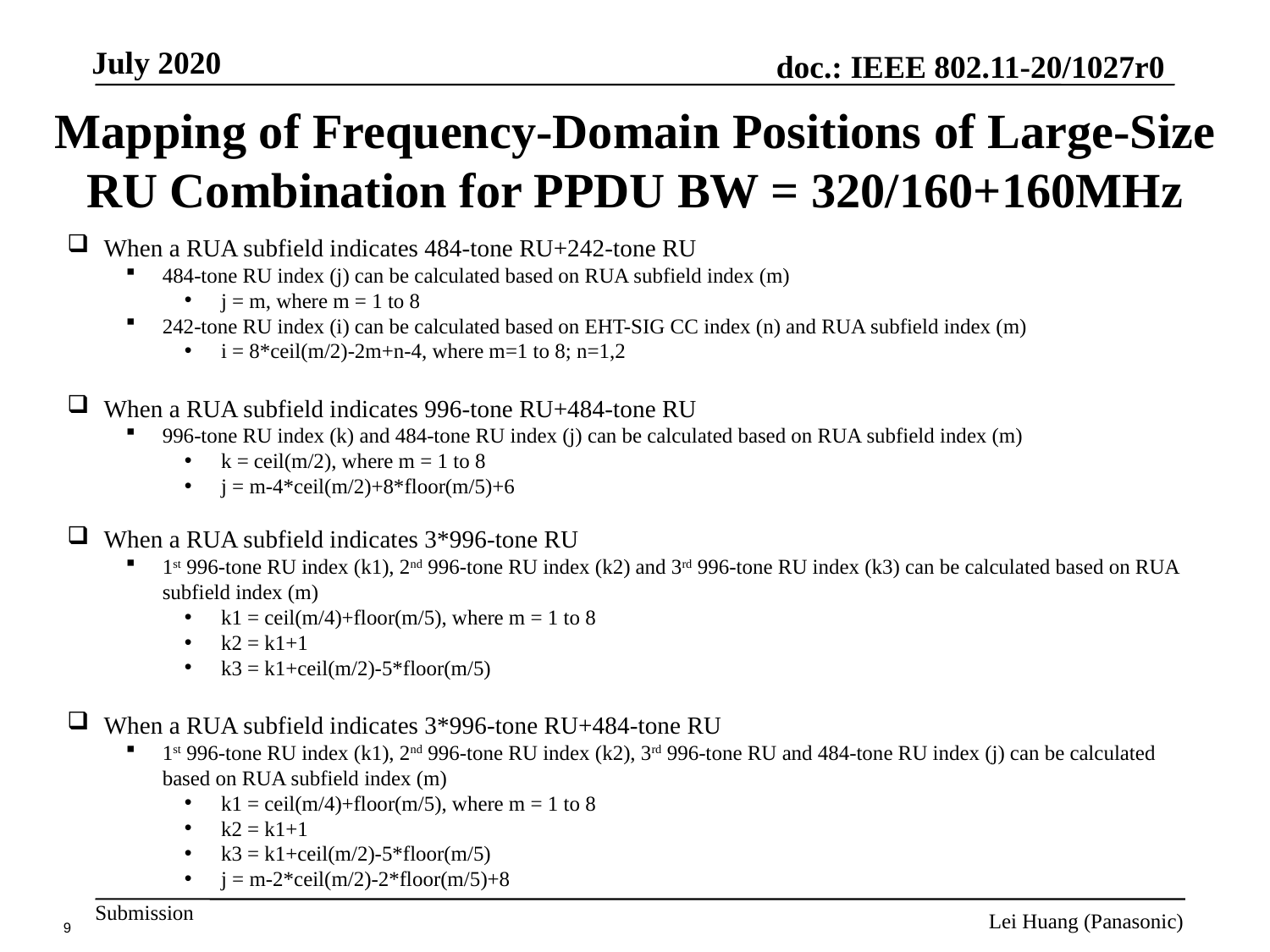

# Mapping of Frequency-Domain Positions of Large-Size RU Combination for PPDU BW = 320/160+160MHz
When a RUA subfield indicates 484-tone RU+242-tone RU
484-tone RU index (j) can be calculated based on RUA subfield index (m)
j = m, where m = 1 to 8
242-tone RU index (i) can be calculated based on EHT-SIG CC index (n) and RUA subfield index (m)
i = 8*ceil(m/2)-2m+n-4, where m=1 to 8; n=1,2

When a RUA subfield indicates 996-tone RU+484-tone RU
996-tone RU index (k) and 484-tone RU index (j) can be calculated based on RUA subfield index (m)
k = ceil(m/2), where m = 1 to 8
j = m-4*ceil(m/2)+8*floor(m/5)+6

When a RUA subfield indicates 3*996-tone RU
1st 996-tone RU index (k1), 2nd 996-tone RU index (k2) and 3rd 996-tone RU index (k3) can be calculated based on RUA subfield index (m)
k1 = ceil(m/4)+floor(m/5), where m = 1 to 8
k2 = k1+1
k3 = k1+ceil(m/2)-5*floor(m/5)

When a RUA subfield indicates 3*996-tone RU+484-tone RU
1st 996-tone RU index (k1), 2nd 996-tone RU index (k2), 3rd 996-tone RU and 484-tone RU index (j) can be calculated based on RUA subfield index (m)
k1 = ceil(m/4)+floor(m/5), where m = 1 to 8
k2 = k1+1
k3 = k1+ceil(m/2)-5*floor(m/5)
j = m-2*ceil(m/2)-2*floor(m/5)+8
Lei Huang (Panasonic)
9